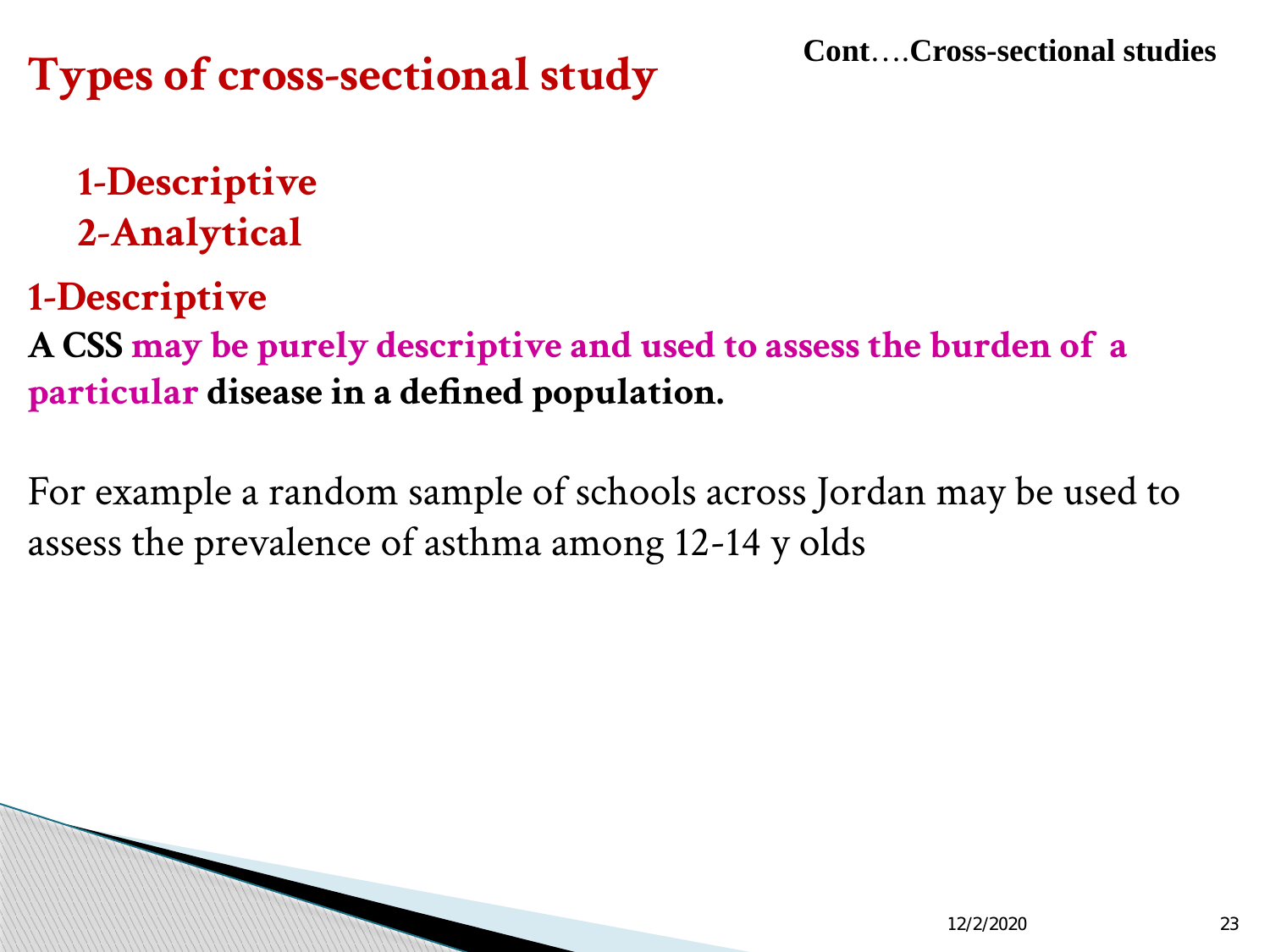

Cont….Cross-sectional studies
Types of cross-sectional study
1-Descriptive
2-Analytical
1-Descriptive
A CSS may be purely descriptive and used to assess the burden of  a particular disease in a defined population.

For example a random sample of schools across Jordan may be used to assess the prevalence of asthma among 12-14 y olds
12/2/2020
23